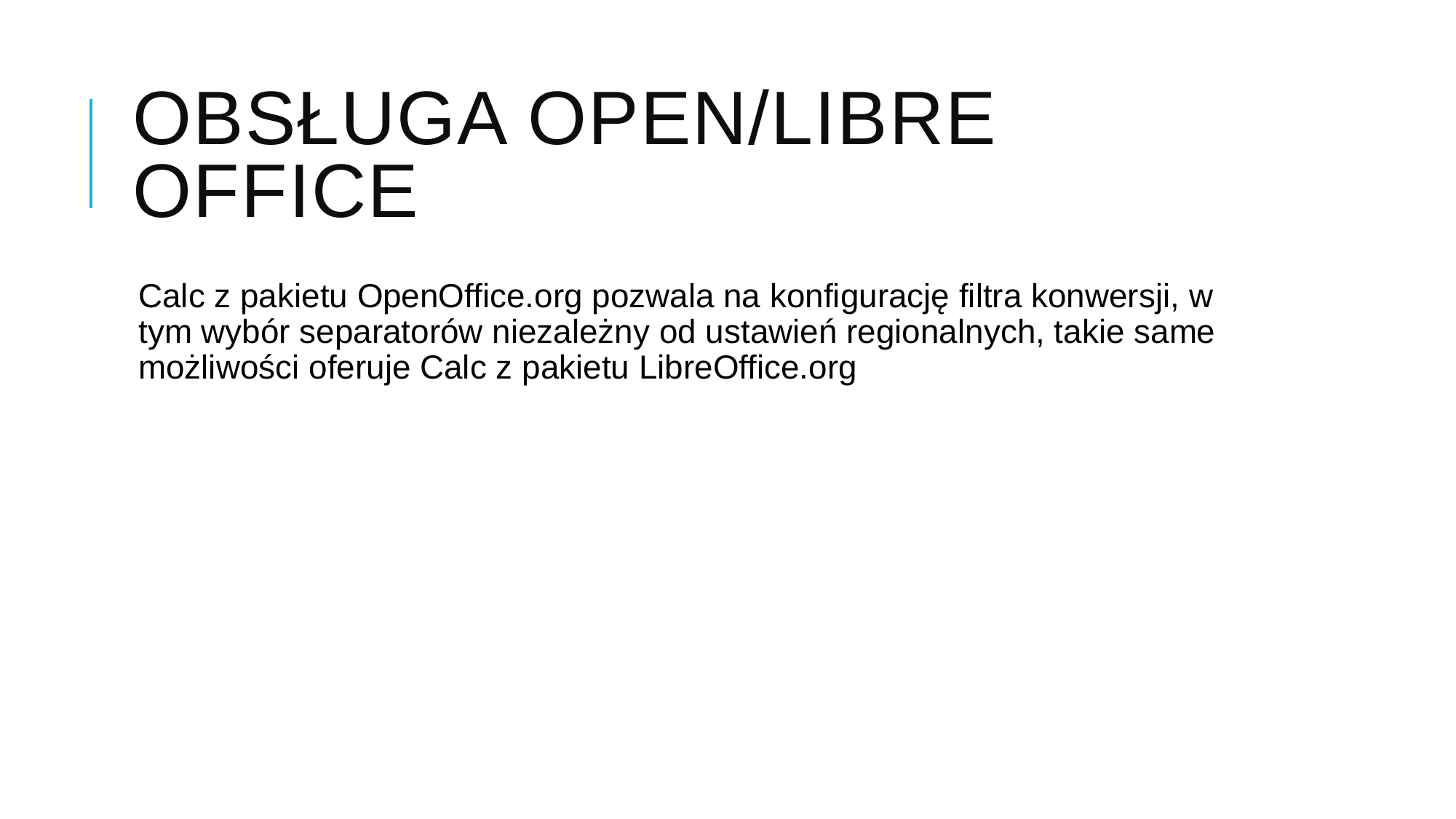

# Obsługa Open/Libre Office
Calc z pakietu OpenOffice.org pozwala na konfigurację filtra konwersji, w tym wybór separatorów niezależny od ustawień regionalnych, takie same możliwości oferuje Calc z pakietu LibreOffice.org